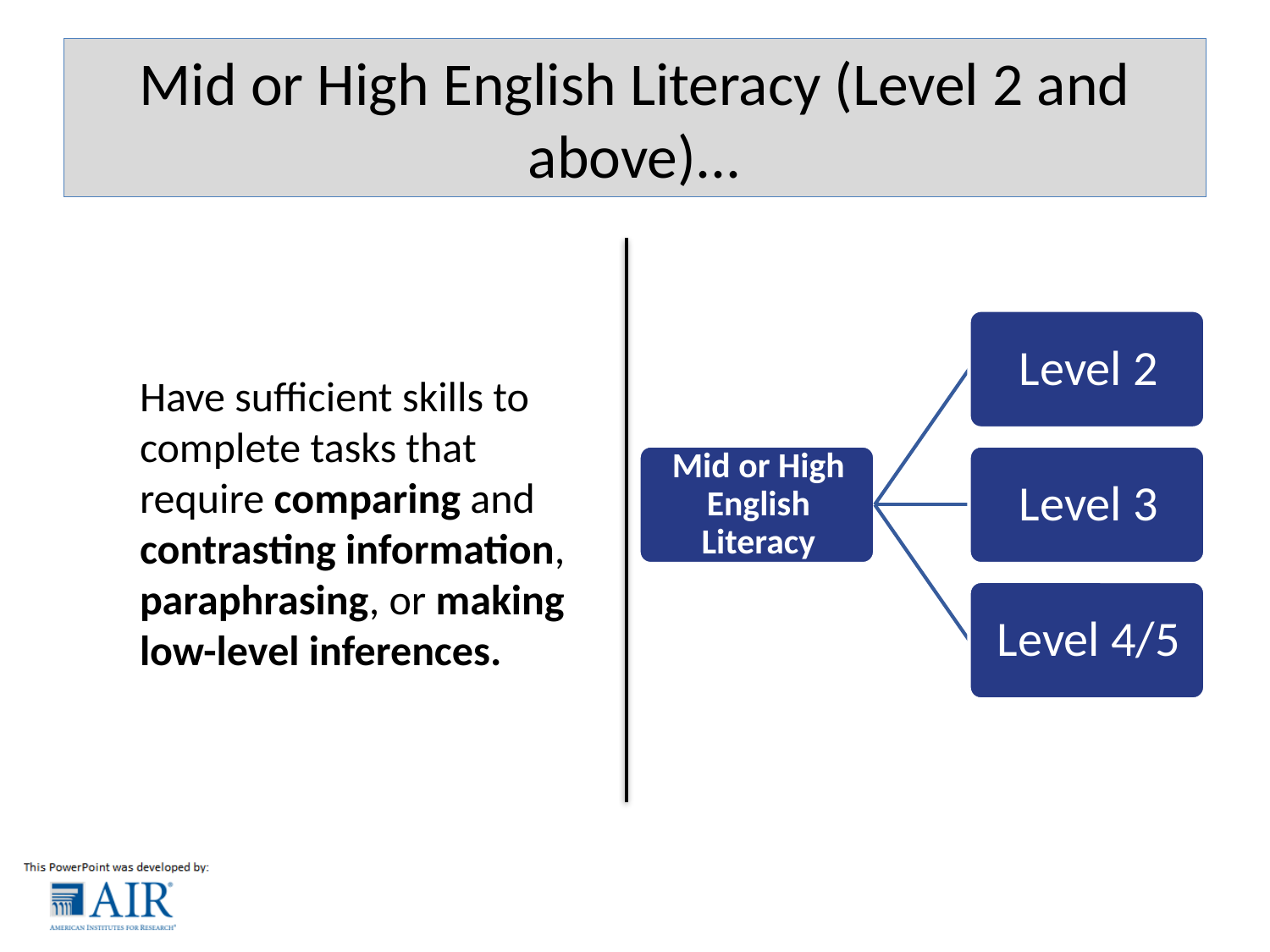

# Mid or High English Literacy (Level 2 and above)...
Mid or High English Literacy

Level 2

Level 3

Level 4/5
Have sufficient skills to complete tasks that require comparing and contrasting information, paraphrasing, or making low-level inferences.